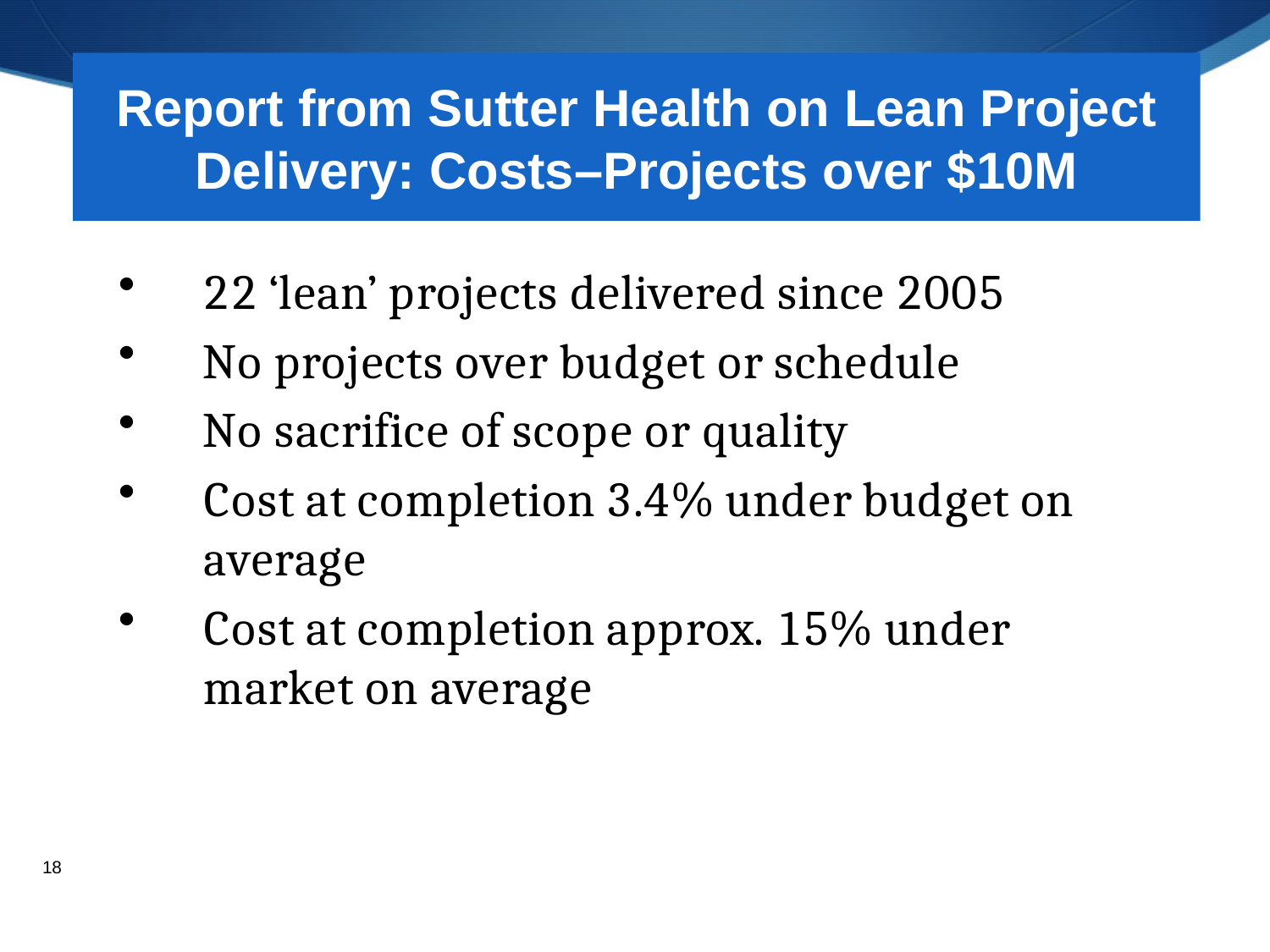

Report from Sutter Health on Lean Project Delivery: Costs–Projects over $10M
22 ‘lean’ projects delivered since 2005
No projects over budget or schedule
No sacrifice of scope or quality
Cost at completion 3.4% under budget on average
Cost at completion approx. 15% under market on average

18